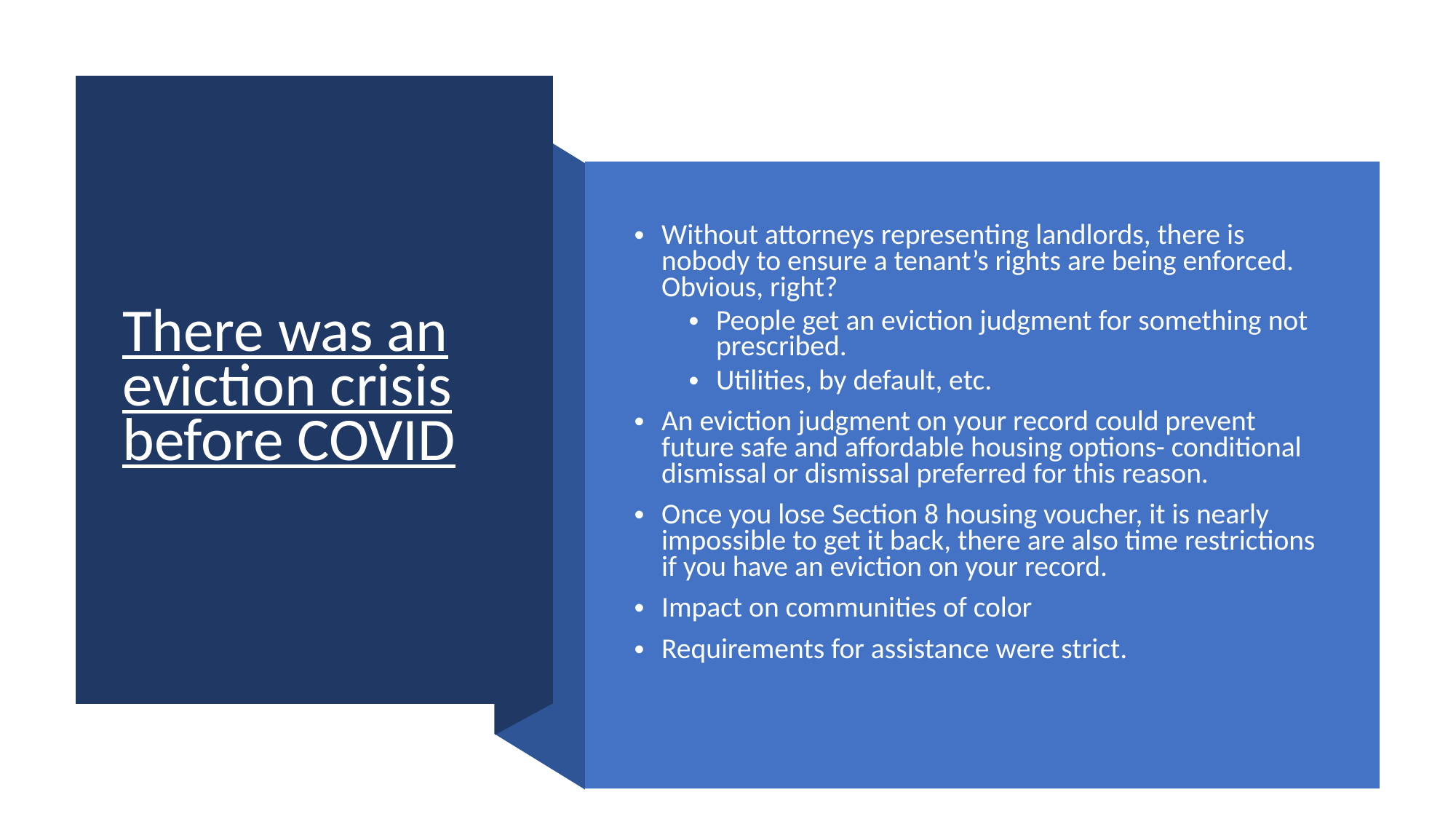

# There was an eviction crisis before COVID

Without attorneys representing landlords, there is nobody to ensure a tenant’s rights are being enforced. Obvious, right?
People get an eviction judgment for something not prescribed.
Utilities, by default, etc.
An eviction judgment on your record could prevent future safe and affordable housing options- conditional dismissal or dismissal preferred for this reason.
Once you lose Section 8 housing voucher, it is nearly impossible to get it back, there are also time restrictions if you have an eviction on your record.
Impact on communities of color
Requirements for assistance were strict.